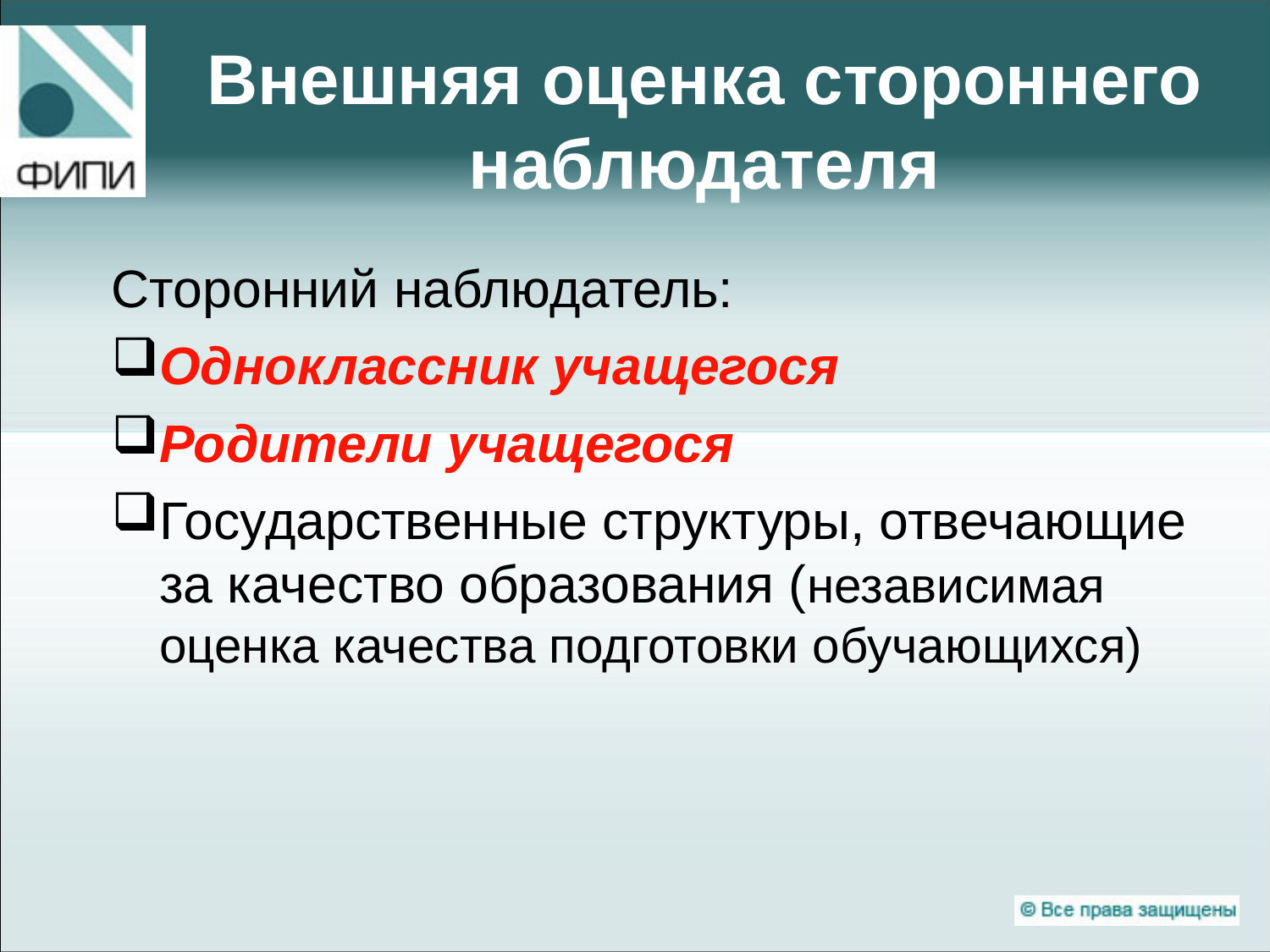

# Внешняя оценка стороннего наблюдателя
Сторонний наблюдатель:
Одноклассник учащегося
Родители учащегося
Государственные структуры, отвечающие за качество образования (независимая оценка качества подготовки обучающихся)